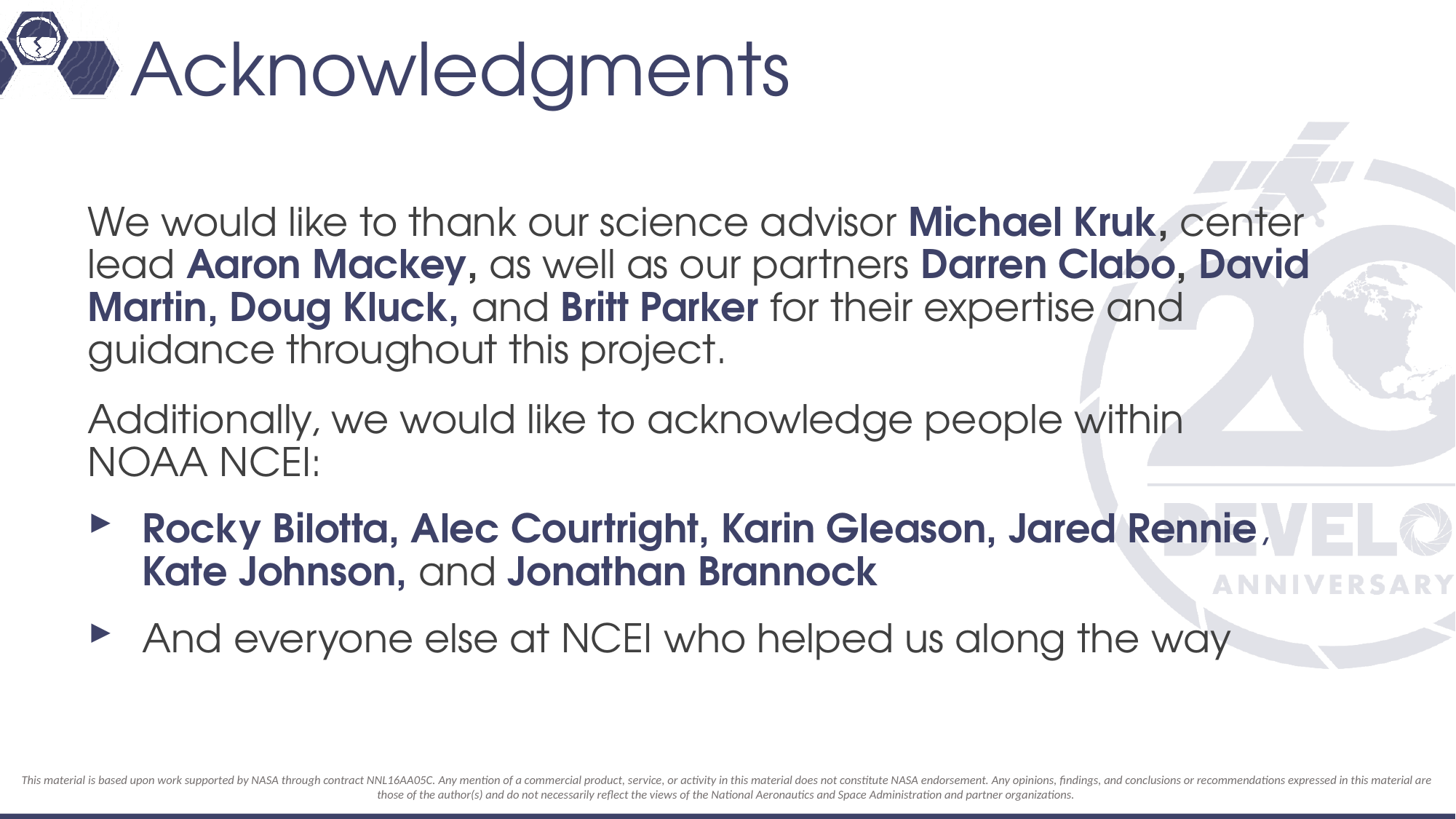

# Acknowledgments
We would like to thank our science advisor Michael Kruk, center lead Aaron Mackey, as well as our partners Darren Clabo, David Martin, Doug Kluck, and Britt Parker for their expertise and guidance throughout this project.
Additionally, we would like to acknowledge people within NOAA NCEI:
Rocky Bilotta, Alec Courtright, Karin Gleason, Jared Rennie, Kate Johnson, and Jonathan Brannock
And everyone else at NCEI who helped us along the way